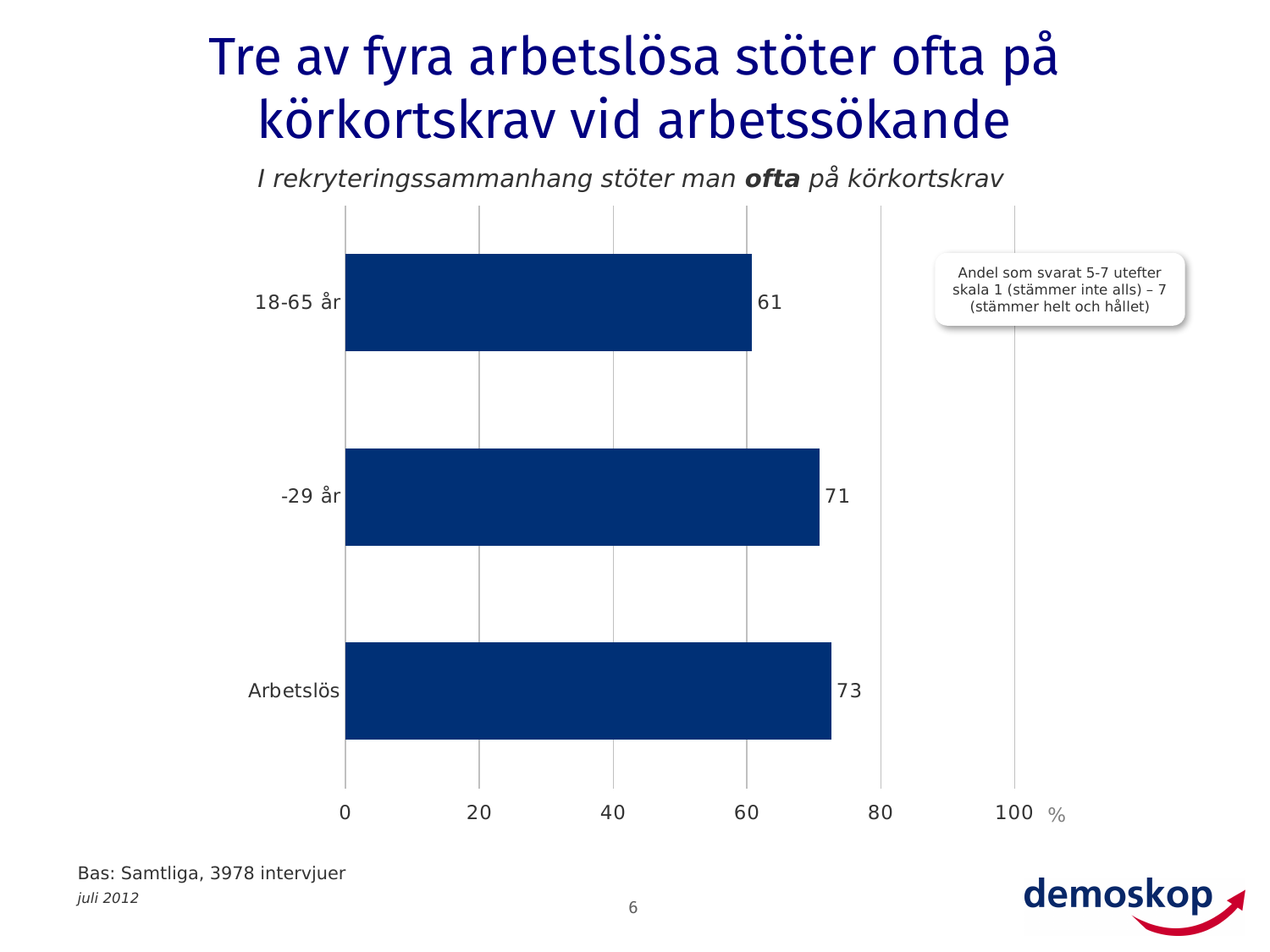

# Tre av fyra arbetslösa stöter ofta på körkortskrav vid arbetssökande

### Chart

| Category |  |
|---|---|
| 18-65 år | 60.75601680600001 |
|  -29 år | 70.8350568339999 |
| Arbetslös | 72.6095251139999 |
I rekryteringssammanhang stöter man ofta på körkortskrav
Andel som svarat 5-7 utefter skala 1 (stämmer inte alls) – 7 (stämmer helt och hållet)
%
Bas: Samtliga, 3978 intervjuer
6